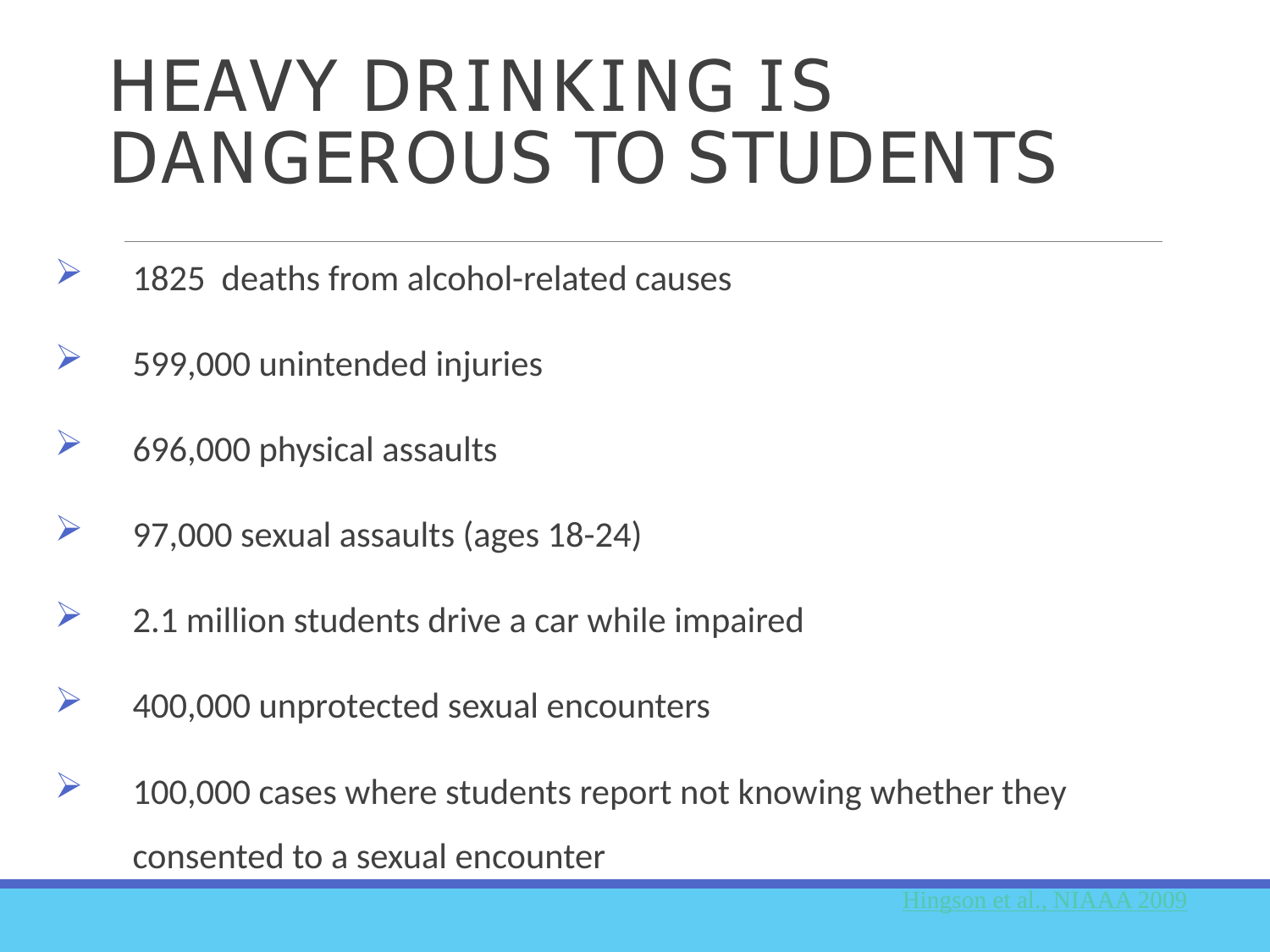

# HEAVY DRINKING IS DANGEROUS TO STUDENTS

1825  deaths from alcohol-related causes
599,000 unintended injuries
696,000 physical assaults
97,000 sexual assaults (ages 18-24)
2.1 million students drive a car while impaired
400,000 unprotected sexual encounters
100,000 cases where students report not knowing whether they consented to a sexual encounter

Hingson et al., NIAAA 2009